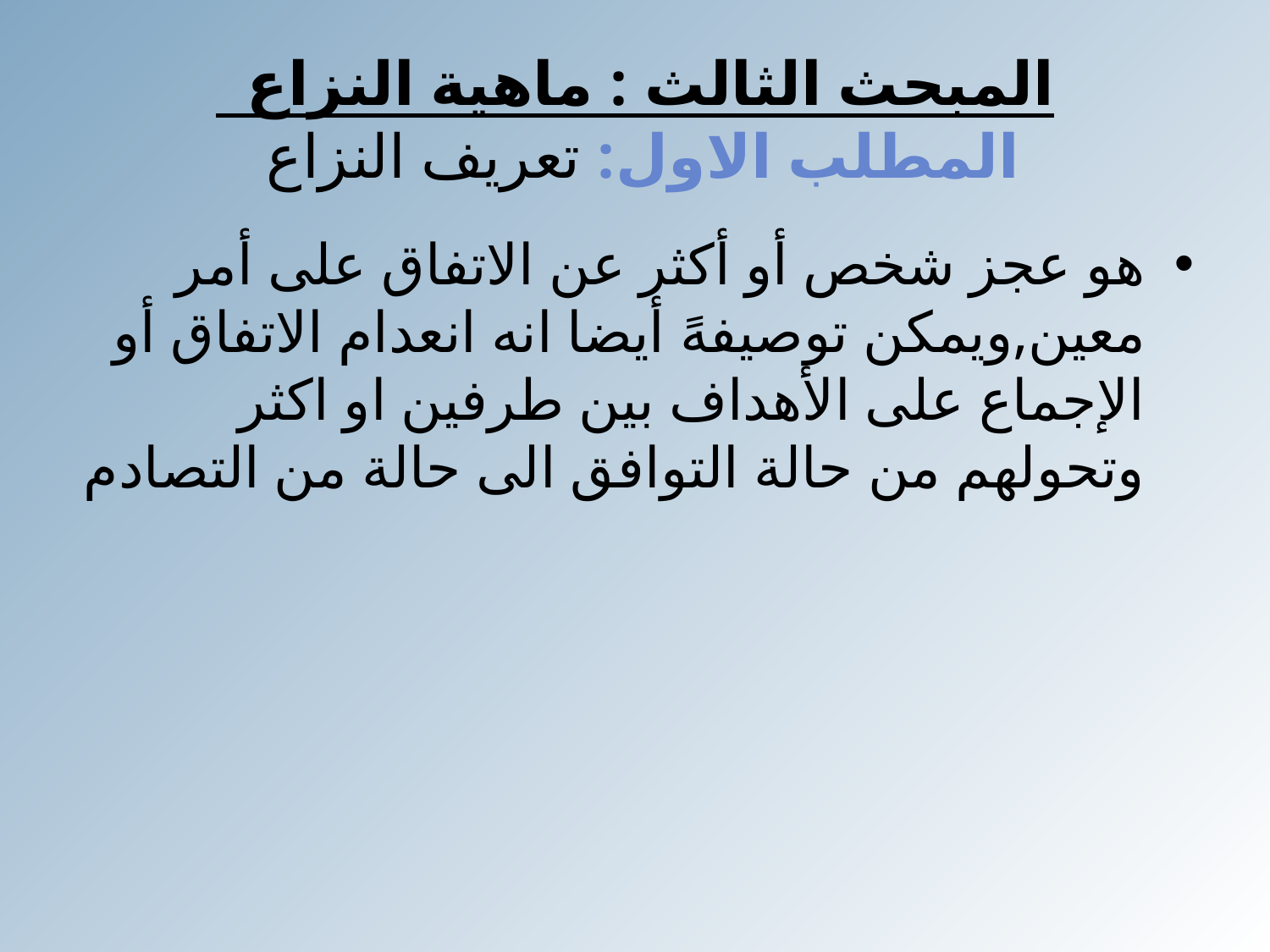

# المبحث الثالث : ماهية النزاع المطلب الاول: تعريف النزاع
هو عجز شخص أو أكثر عن الاتفاق على أمر معين,ويمكن توصيفهً أيضا انه انعدام الاتفاق أو الإجماع على الأهداف بين طرفين او اكثر وتحولهم من حالة التوافق الى حالة من التصادم